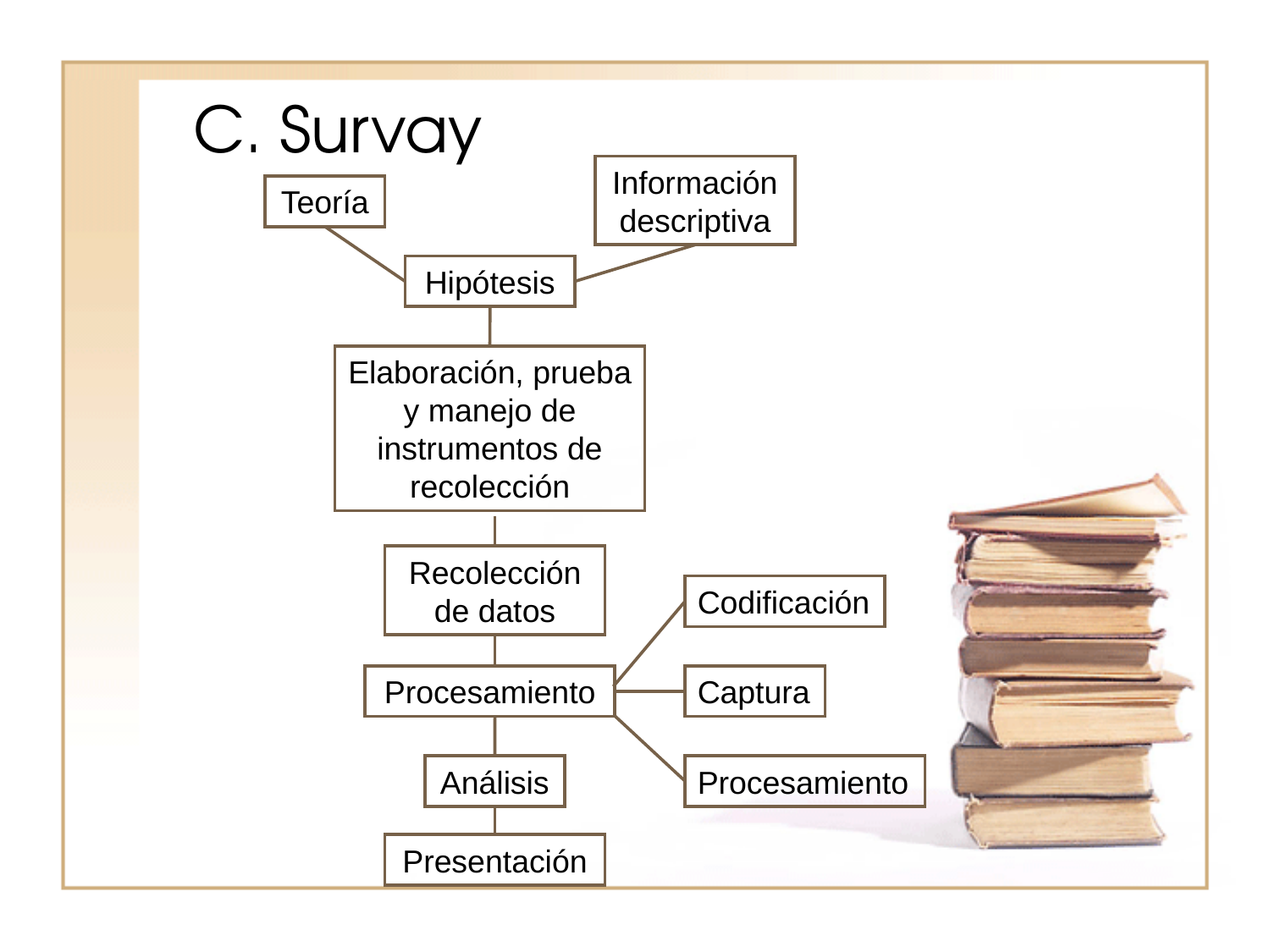

# C. Survay
Información descriptiva
Teoría
Hipótesis
Elaboración, prueba y manejo de instrumentos de recolección
Recolección de datos
Codificación
Procesamiento
Captura
Análisis
Procesamiento
Presentación